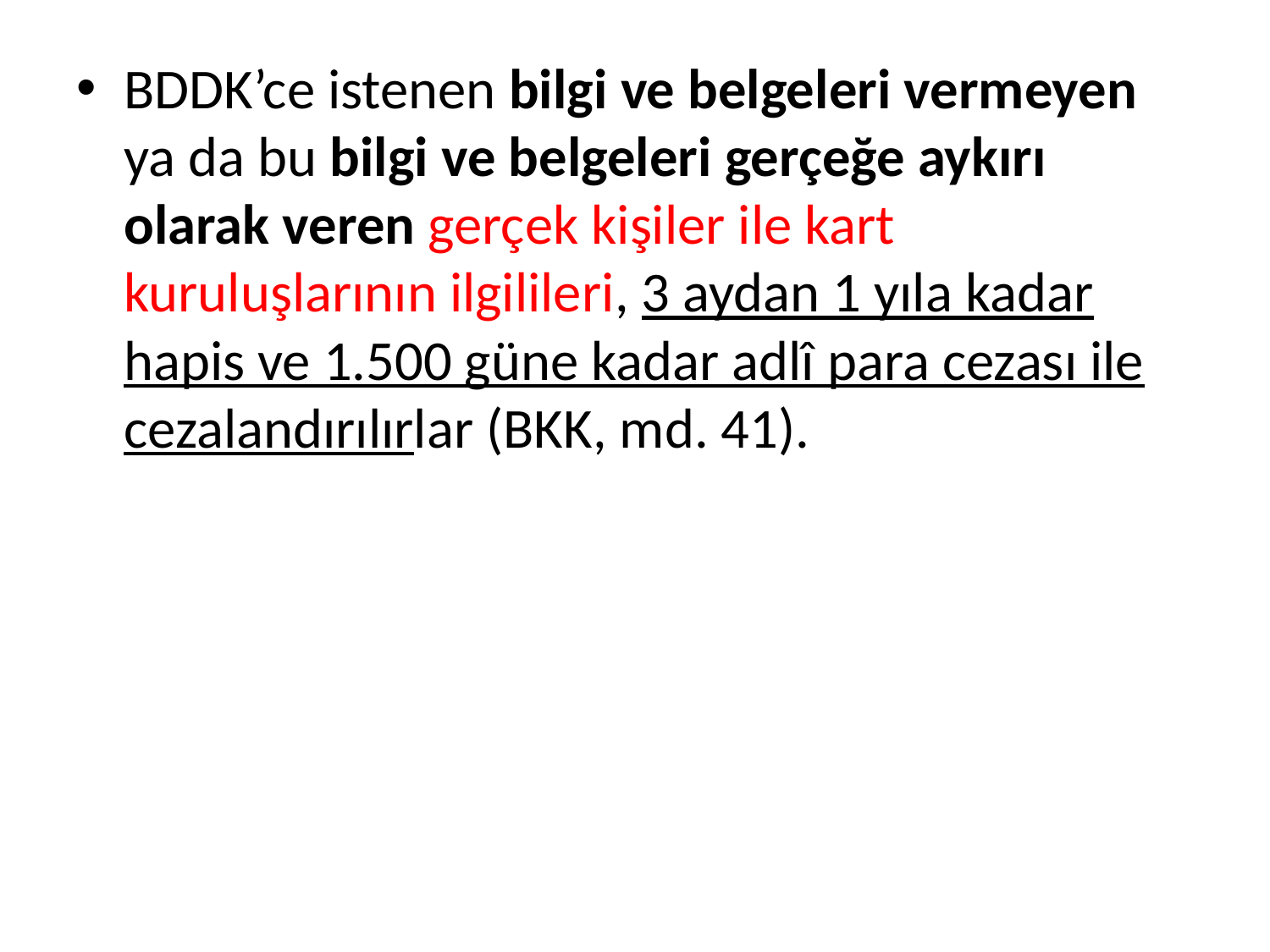

BDDK’ce istenen bilgi ve belgeleri vermeyen ya da bu bilgi ve belgeleri gerçeğe aykırı olarak veren gerçek kişiler ile kart kuruluşlarının ilgilileri, 3 aydan 1 yıla kadar hapis ve 1.500 güne kadar adlî para cezası ile cezalandırılırlar (BKK, md. 41).